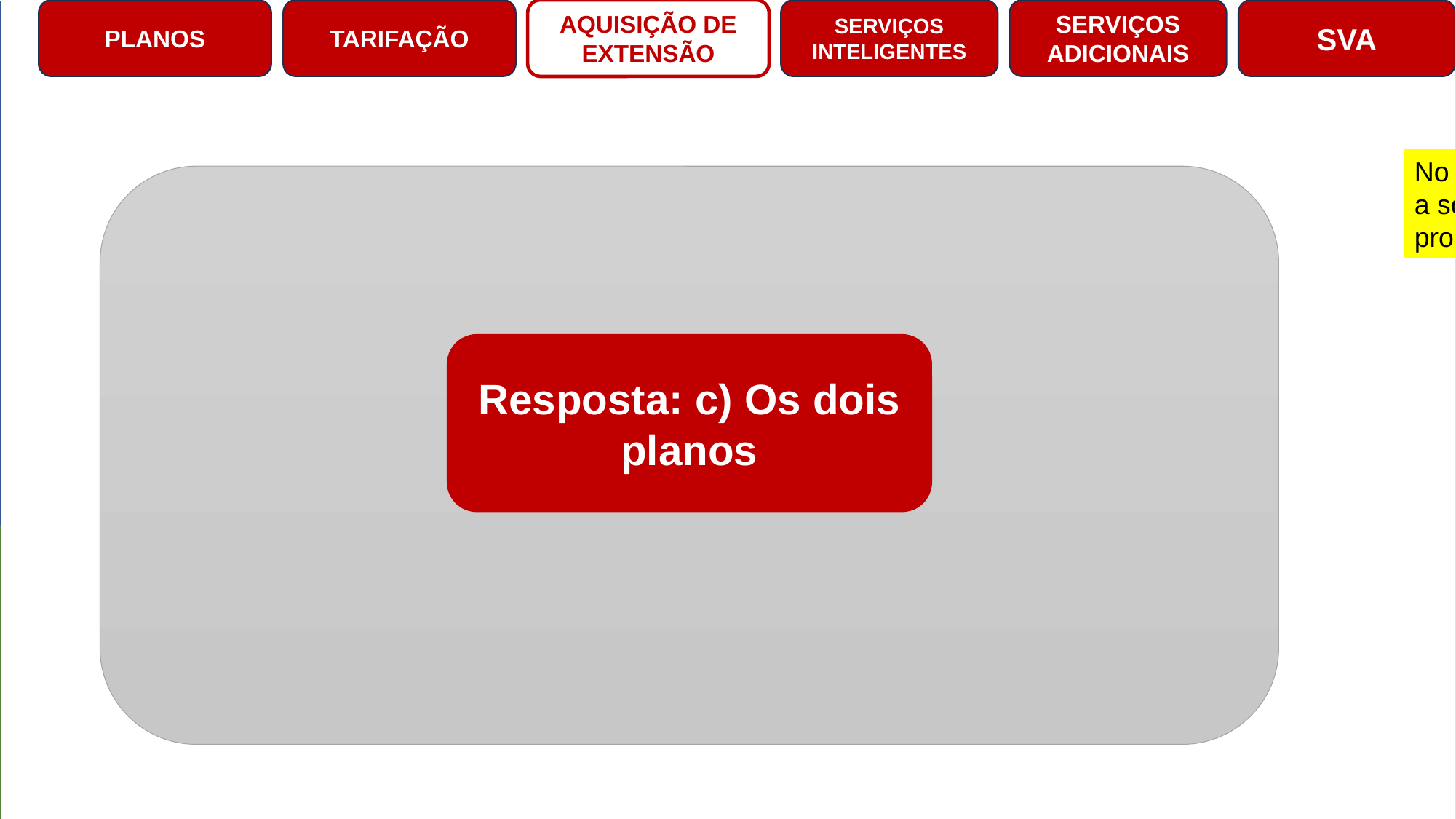

PLANOS
TARIFAÇÃO
AQUISIÇÃO DE EXTENSÃO
SERVIÇOS INTELIGENTES
SERVIÇOS ADICIONAIS
SVA
No insumo está escrito que o cliente pode fazer a solicitação pelo 10621. Essa informação procede? Esse canal ainda está aberto?

Resposta: c) Os dois planos